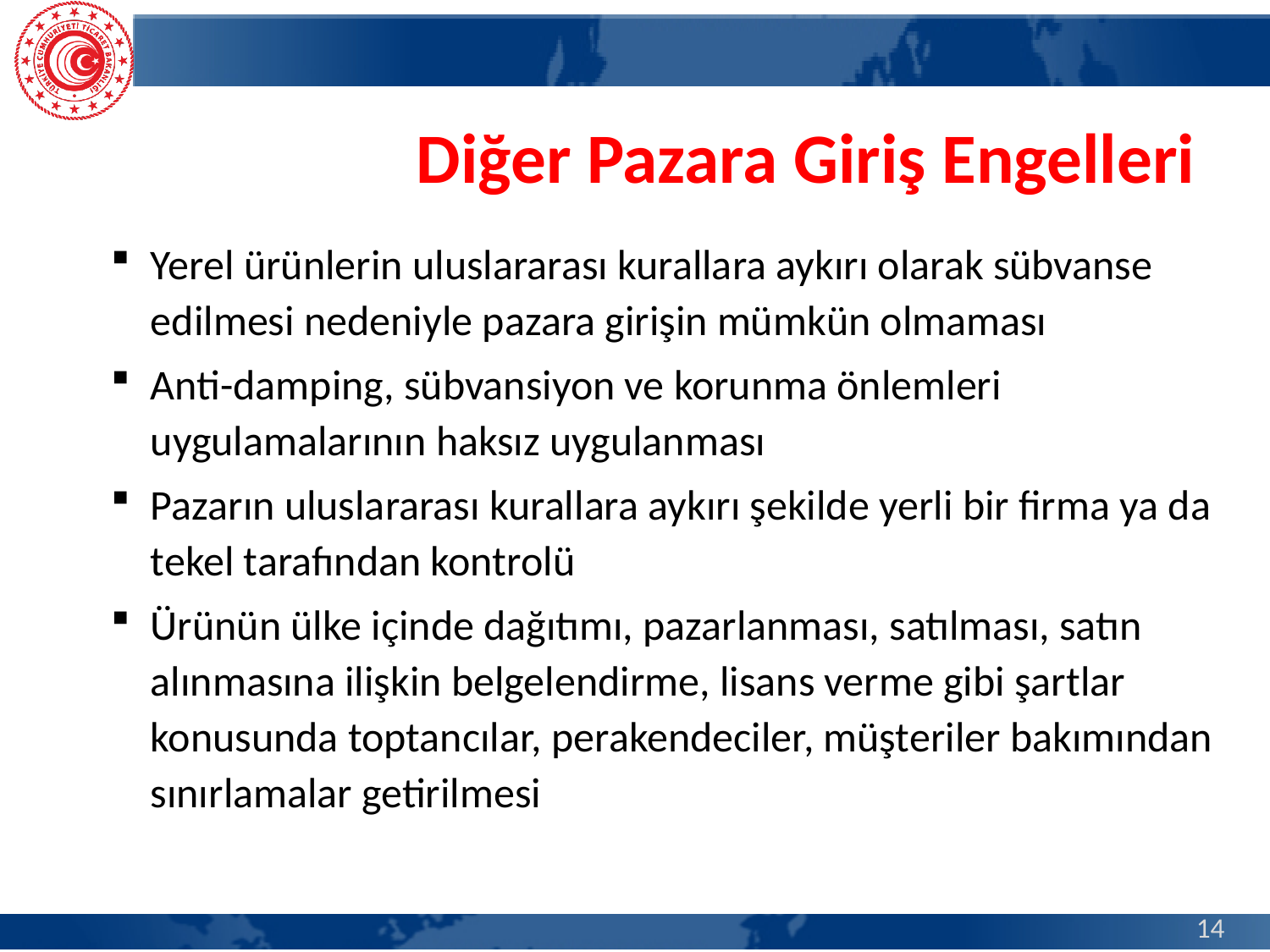

Diğer Pazara Giriş Engelleri
Yerel ürünlerin uluslararası kurallara aykırı olarak sübvanse edilmesi nedeniyle pazara girişin mümkün olmaması
Anti-damping, sübvansiyon ve korunma önlemleri uygulamalarının haksız uygulanması
Pazarın uluslararası kurallara aykırı şekilde yerli bir firma ya da tekel tarafından kontrolü
Ürünün ülke içinde dağıtımı, pazarlanması, satılması, satın alınmasına ilişkin belgelendirme, lisans verme gibi şartlar konusunda toptancılar, perakendeciler, müşteriler bakımından sınırlamalar getirilmesi

14